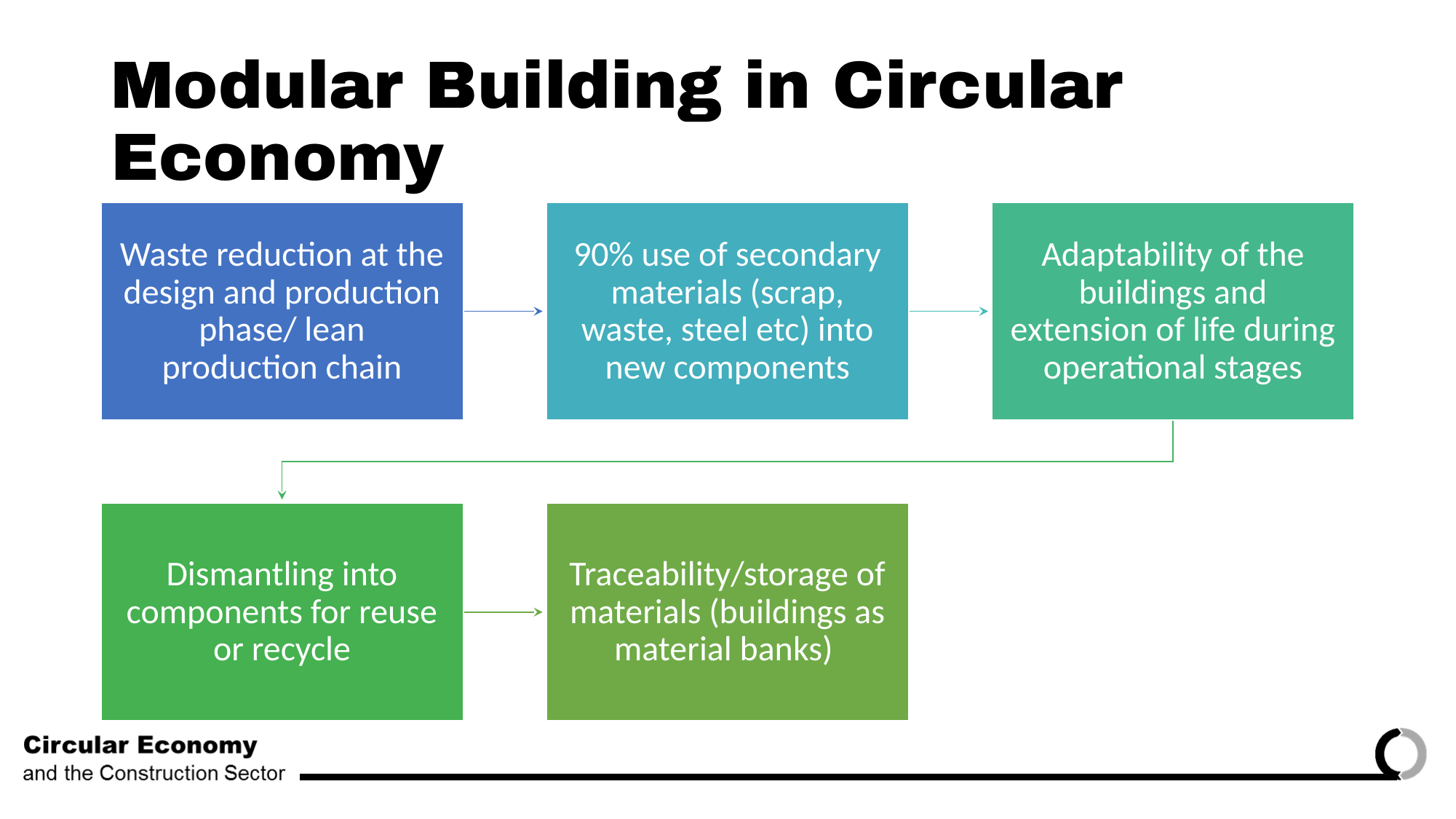

# Modular Building in Circular Economy

Waste reduction at the design and production phase/ lean production chain

90% use of secondary materials (scrap, waste, steel etc) into new components

Adaptability of the buildings and extension of life during operational stages

Dismantling into components for reuse or recycle

Traceability/storage of materials (buildings as material banks)